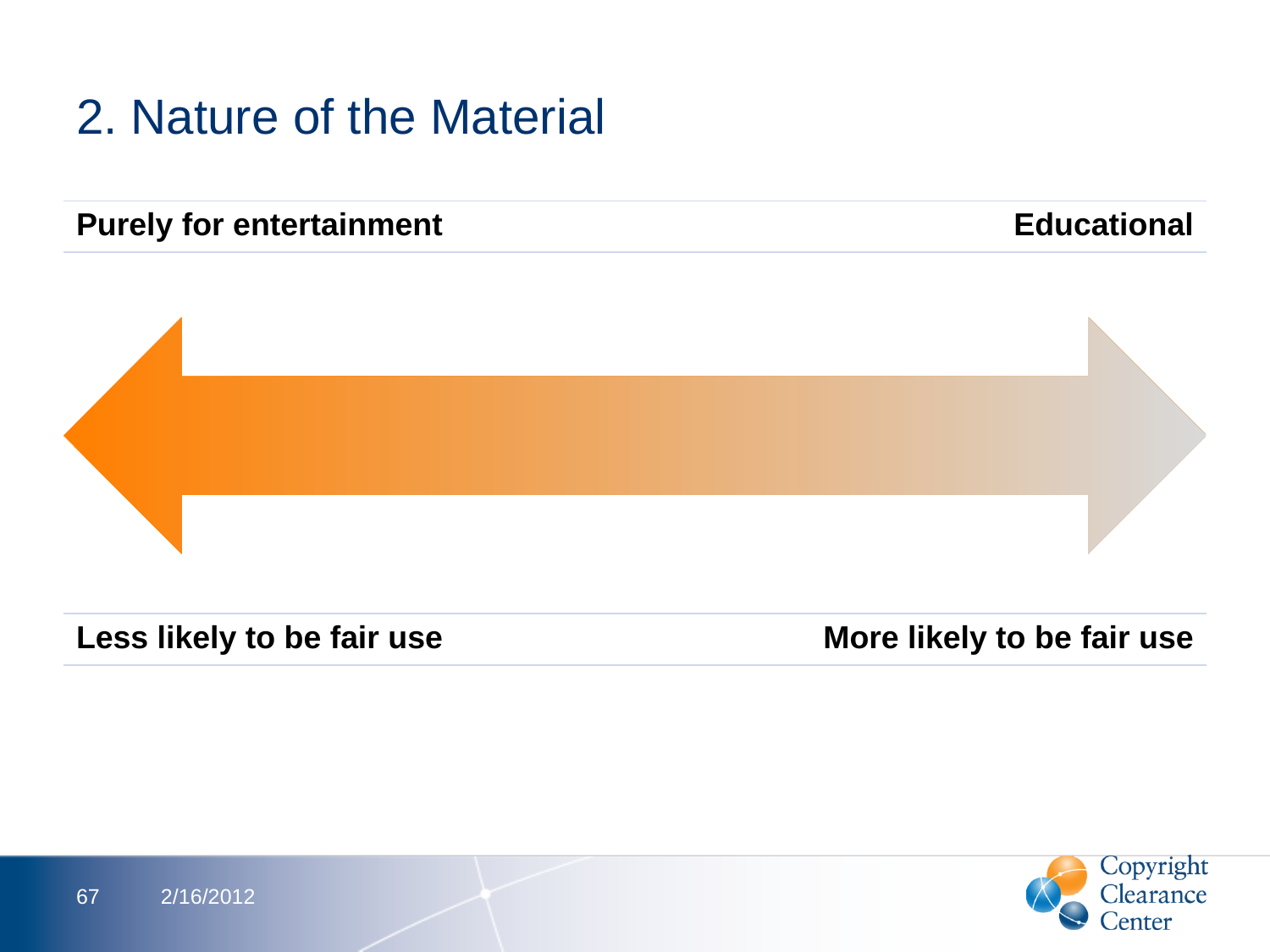

# 2. Nature of the Material
| Purely for entertainment | Educational |
| --- | --- |

| Less likely to be fair use | More likely to be fair use |
| --- | --- |
67
2/16/2012